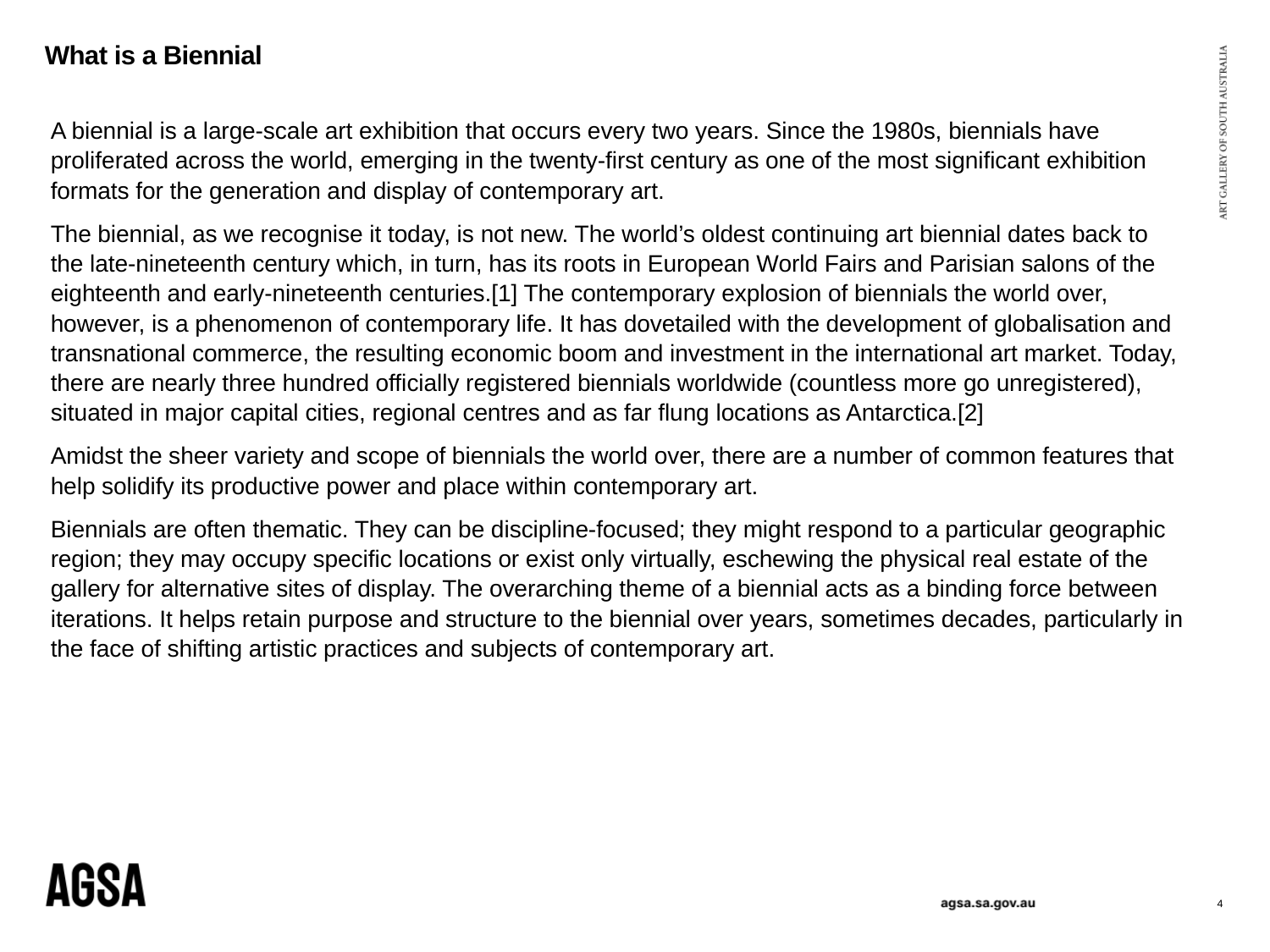

# What is a Biennial
A biennial is a large-scale art exhibition that occurs every two years. Since the 1980s, biennials have proliferated across the world, emerging in the twenty-first century as one of the most significant exhibition formats for the generation and display of contemporary art.
The biennial, as we recognise it today, is not new. The world’s oldest continuing art biennial dates back to the late-nineteenth century which, in turn, has its roots in European World Fairs and Parisian salons of the eighteenth and early-nineteenth centuries.[1] The contemporary explosion of biennials the world over, however, is a phenomenon of contemporary life. It has dovetailed with the development of globalisation and transnational commerce, the resulting economic boom and investment in the international art market. Today, there are nearly three hundred officially registered biennials worldwide (countless more go unregistered), situated in major capital cities, regional centres and as far flung locations as Antarctica.[2]
Amidst the sheer variety and scope of biennials the world over, there are a number of common features that help solidify its productive power and place within contemporary art.
Biennials are often thematic. They can be discipline-focused; they might respond to a particular geographic region; they may occupy specific locations or exist only virtually, eschewing the physical real estate of the gallery for alternative sites of display. The overarching theme of a biennial acts as a binding force between iterations. It helps retain purpose and structure to the biennial over years, sometimes decades, particularly in the face of shifting artistic practices and subjects of contemporary art.